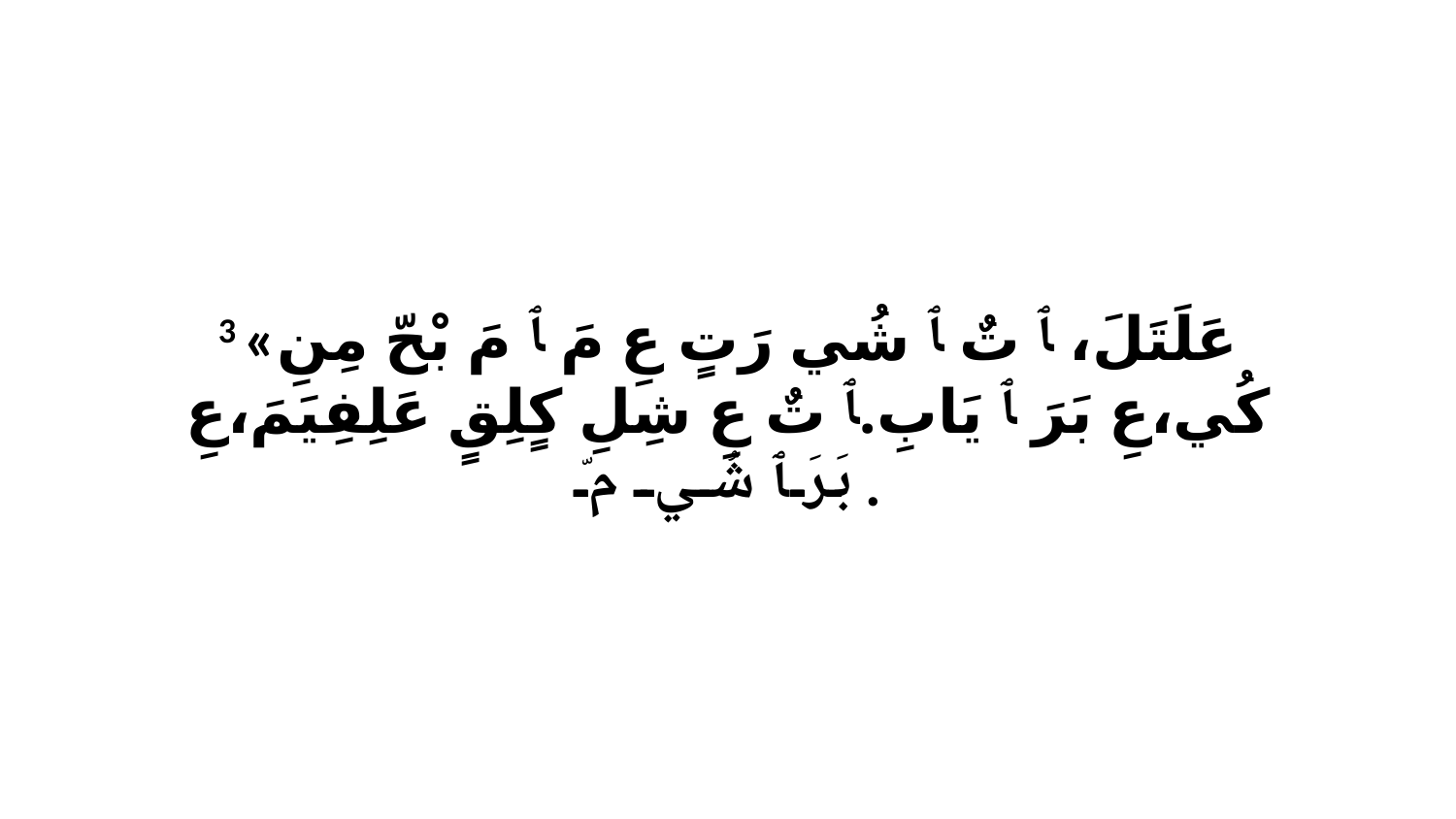

3 «عَلَتَلَ، ﭑ تٌ ﭑ شُي رَتٍ عِ مَ ﭑ مَ بْحّ مِنِ كُي،عِ بَرَ ﭑ يَابِ.ﭑ تٌ عِ شِلِ كٍلِقٍ عَلِفِيَمَ،عِ بَرَ ﭑ شُي مّ.